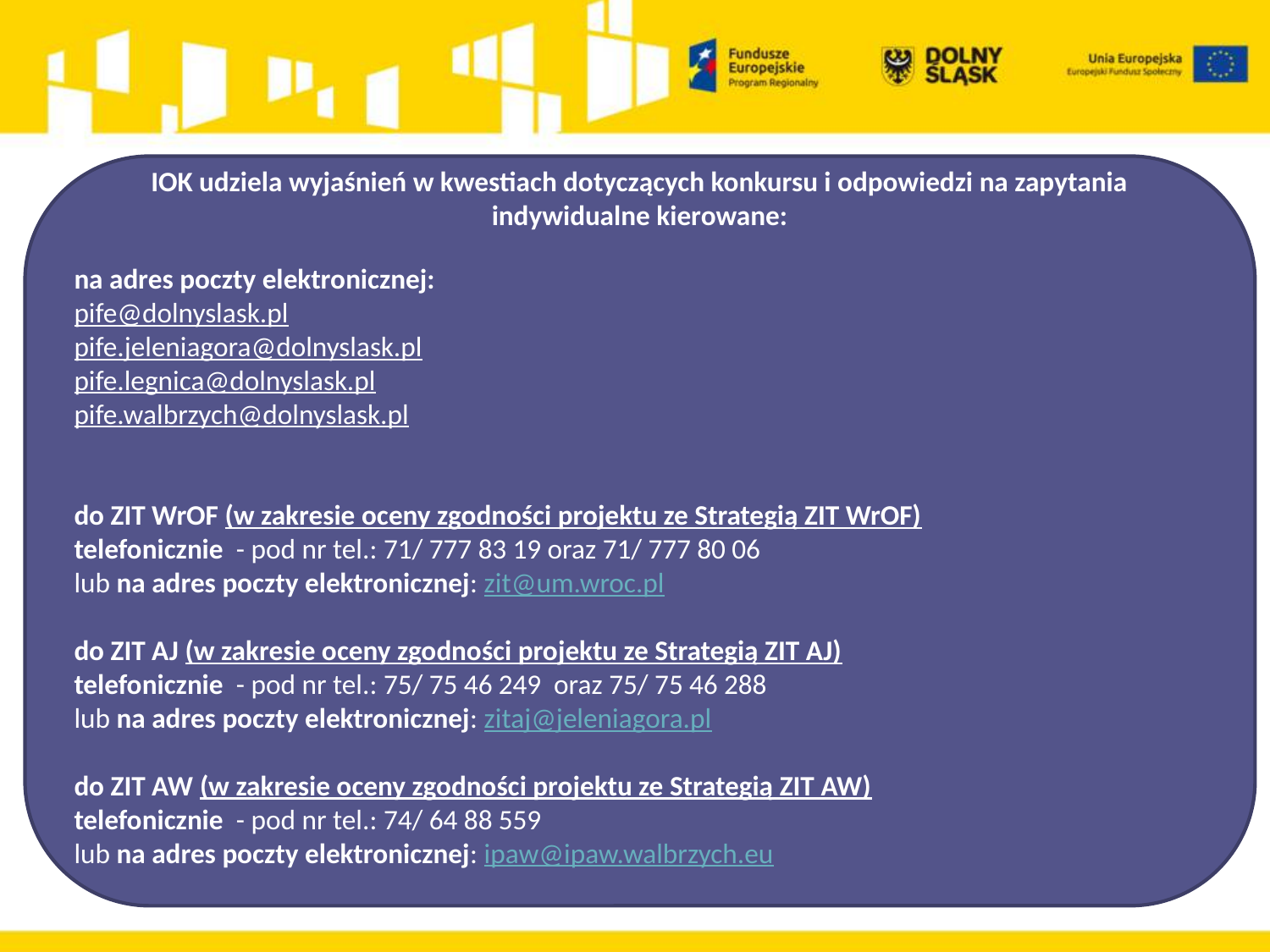

IOK udziela wyjaśnień w kwestiach dotyczących konkursu i odpowiedzi na zapytania indywidualne kierowane:

na adres poczty elektronicznej:
pife@dolnyslask.pl
pife.jeleniagora@dolnyslask.pl
pife.legnica@dolnyslask.pl
pife.walbrzych@dolnyslask.pl

do ZIT WrOF (w zakresie oceny zgodności projektu ze Strategią ZIT WrOF)
telefonicznie  - pod nr tel.: 71/ 777 83 19 oraz 71/ 777 80 06
lub na adres poczty elektronicznej: zit@um.wroc.pl

do ZIT AJ (w zakresie oceny zgodności projektu ze Strategią ZIT AJ)
telefonicznie  - pod nr tel.: 75/ 75 46 249  oraz 75/ 75 46 288
lub na adres poczty elektronicznej: zitaj@jeleniagora.pl

do ZIT AW (w zakresie oceny zgodności projektu ze Strategią ZIT AW)
telefonicznie  - pod nr tel.: 74/ 64 88 559
lub na adres poczty elektronicznej: ipaw@ipaw.walbrzych.eu